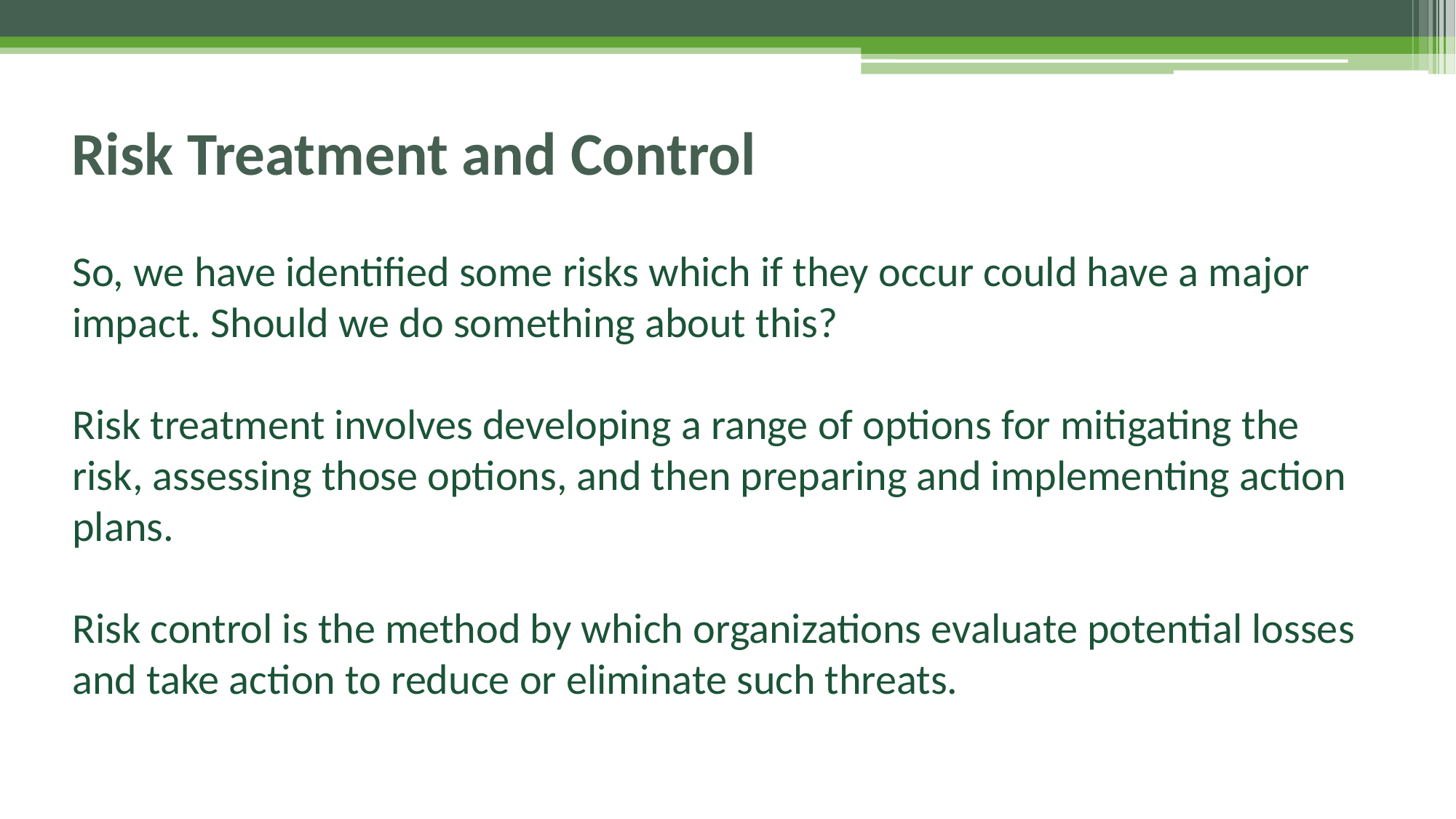

# Risk Treatment and Control

So, we have identified some risks which if they occur could have a major impact. Should we do something about this?

Risk treatment involves developing a range of options for mitigating the risk, assessing those options, and then preparing and implementing action plans.

Risk control is the method by which organizations evaluate potential losses and take action to reduce or eliminate such threats.